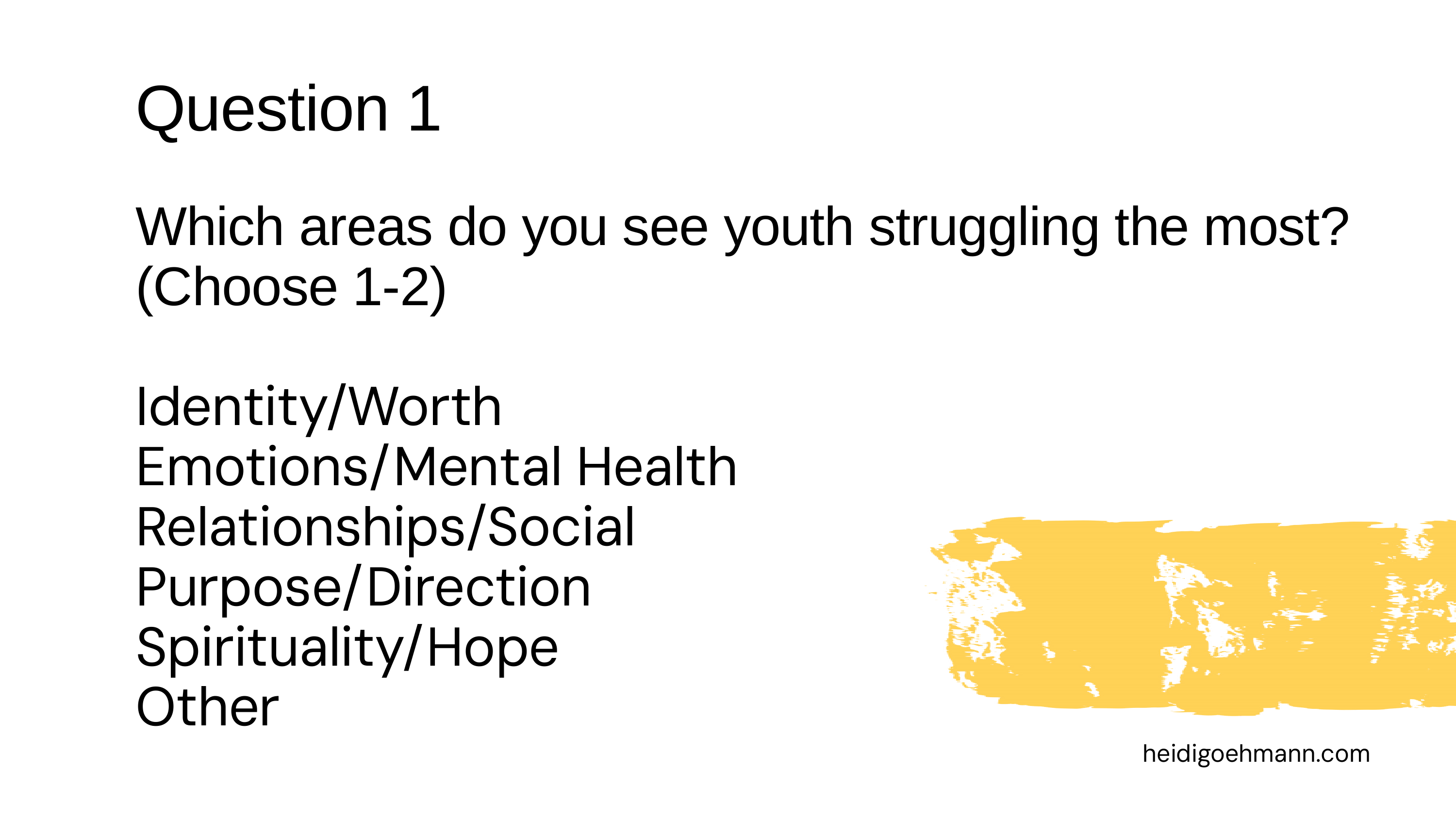

Question 1
Which areas do you see youth struggling the most? (Choose 1-2)

Identity/Worth
Emotions/Mental Health
Relationships/Social
Purpose/Direction
Spirituality/Hope
Other

heidigoehmann.com